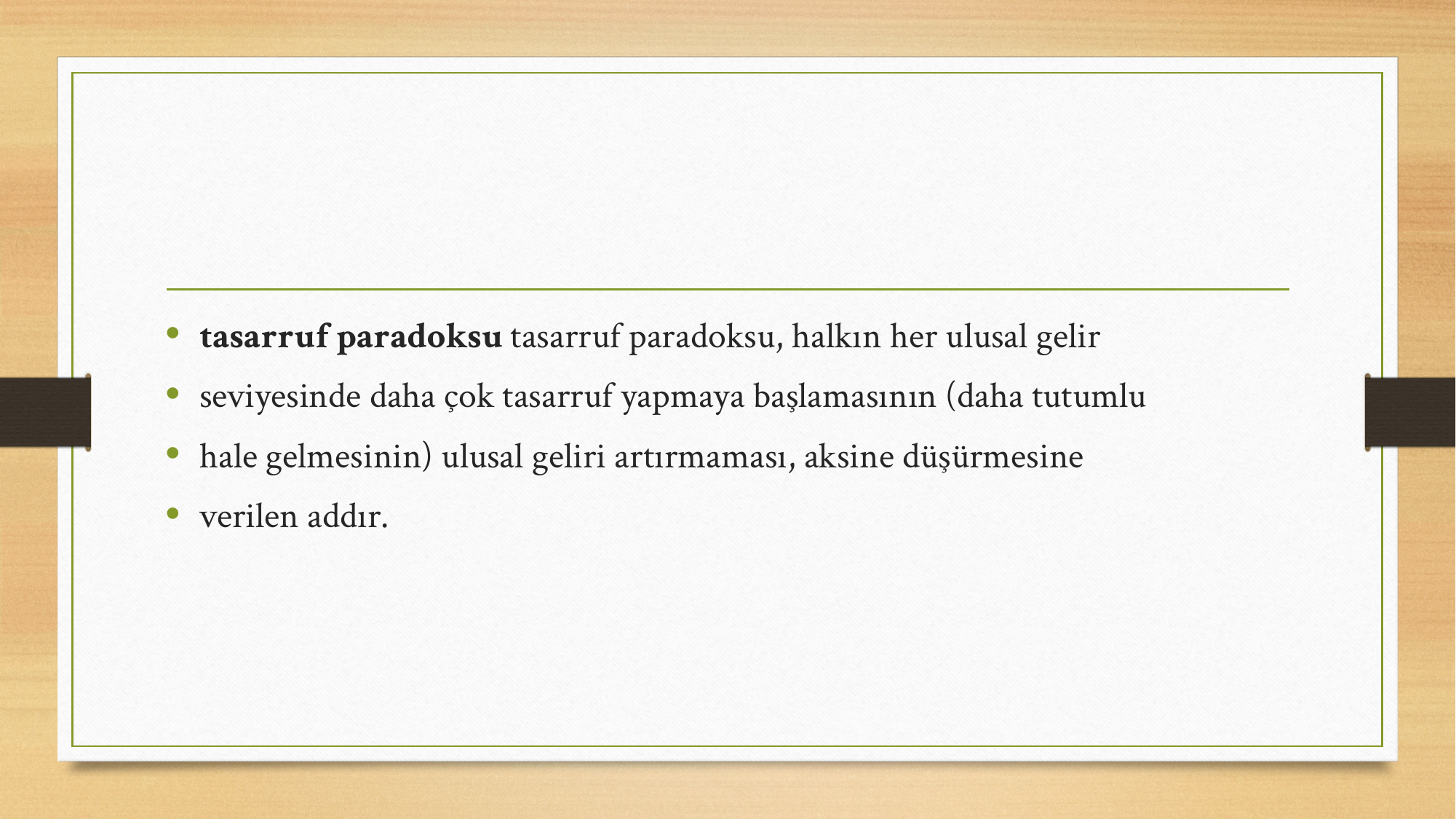

#
tasarruf paradoksu tasarruf paradoksu, halkın her ulusal gelir
seviyesinde daha çok tasarruf yapmaya başlamasının (daha tutumlu
hale gelmesinin) ulusal geliri artırmaması, aksine düşürmesine
verilen addır.